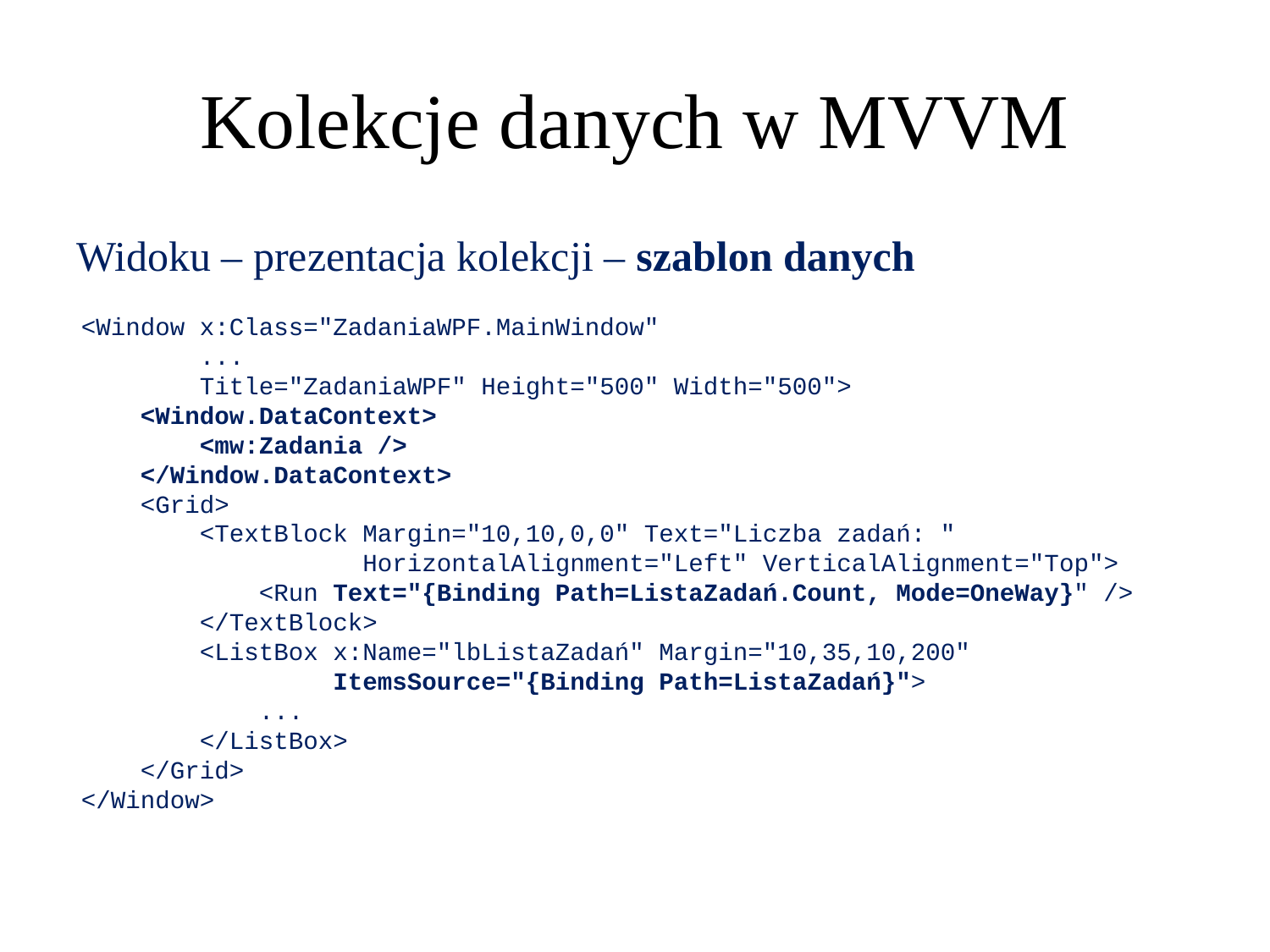

Kolekcje danych w MVVM
Widoku – prezentacja kolekcji – szablon danych
<Window x:Class="ZadaniaWPF.MainWindow"
        ...
        Title="ZadaniaWPF" Height="500" Width="500">
    <Window.DataContext>
        <mw:Zadania />
    </Window.DataContext>
    <Grid>
        <TextBlock Margin="10,10,0,0" Text="Liczba zadań: "
                   HorizontalAlignment="Left" VerticalAlignment="Top">
            <Run Text="{Binding Path=ListaZadań.Count, Mode=OneWay}" />
        </TextBlock>
        <ListBox x:Name="lbListaZadań" Margin="10,35,10,200"
                 ItemsSource="{Binding Path=ListaZadań}">
            ...
        </ListBox>
    </Grid>
</Window>